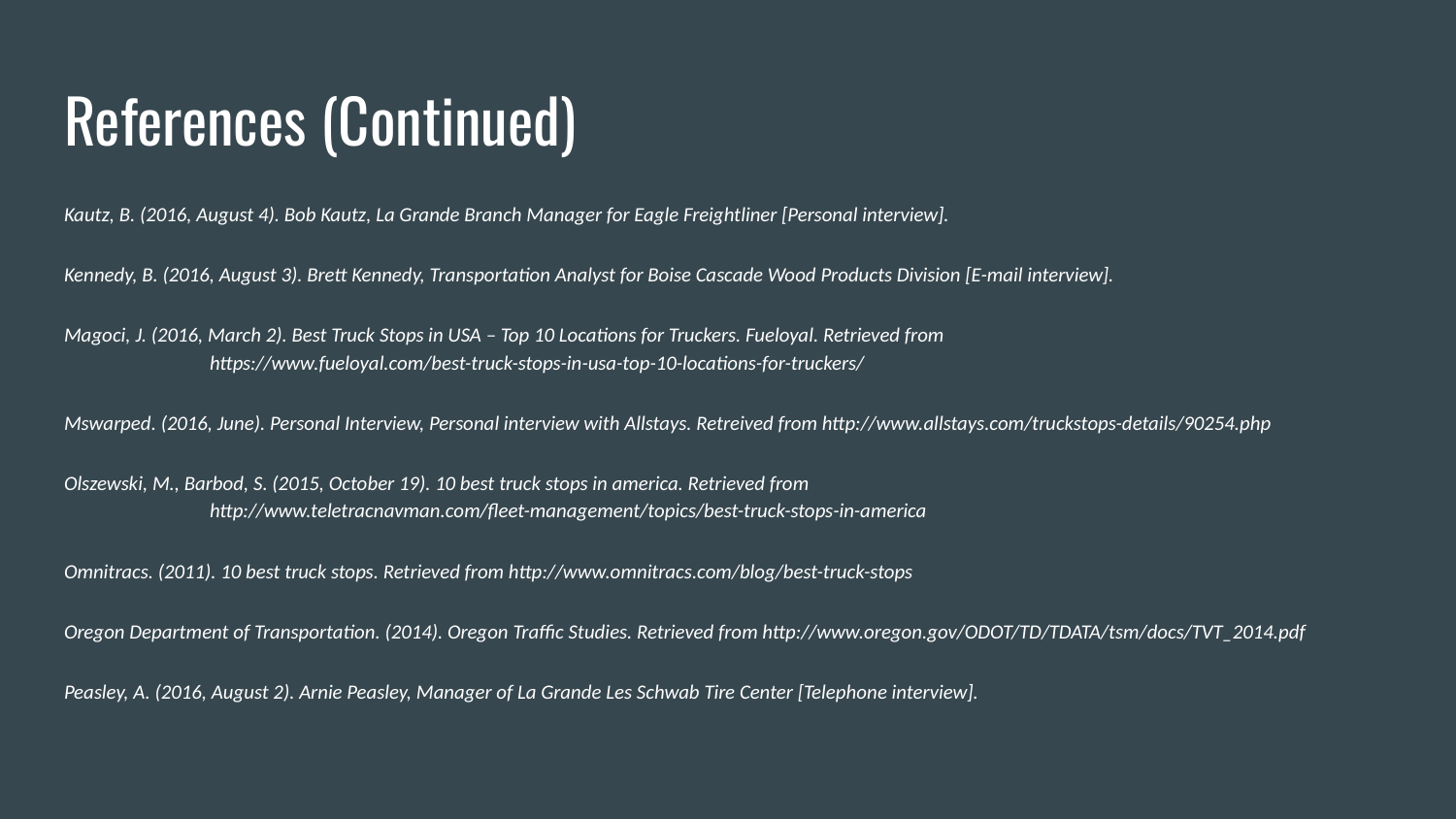

# References (Continued)
Kautz, B. (2016, August 4). Bob Kautz, La Grande Branch Manager for Eagle Freightliner [Personal interview].
Kennedy, B. (2016, August 3). Brett Kennedy, Transportation Analyst for Boise Cascade Wood Products Division [E-mail interview].
Magoci, J. (2016, March 2). Best Truck Stops in USA – Top 10 Locations for Truckers. Fueloyal. Retrieved from
	https://www.fueloyal.com/best-truck-stops-in-usa-top-10-locations-for-truckers/
Mswarped. (2016, June). Personal Interview, Personal interview with Allstays. Retreived from http://www.allstays.com/truckstops-details/90254.php
Olszewski, M., Barbod, S. (2015, October 19). 10 best truck stops in america. Retrieved from
	http://www.teletracnavman.com/fleet-management/topics/best-truck-stops-in-america
Omnitracs. (2011). 10 best truck stops. Retrieved from http://www.omnitracs.com/blog/best-truck-stops
Oregon Department of Transportation. (2014). Oregon Traffic Studies. Retrieved from http://www.oregon.gov/ODOT/TD/TDATA/tsm/docs/TVT_2014.pdf
Peasley, A. (2016, August 2). Arnie Peasley, Manager of La Grande Les Schwab Tire Center [Telephone interview].